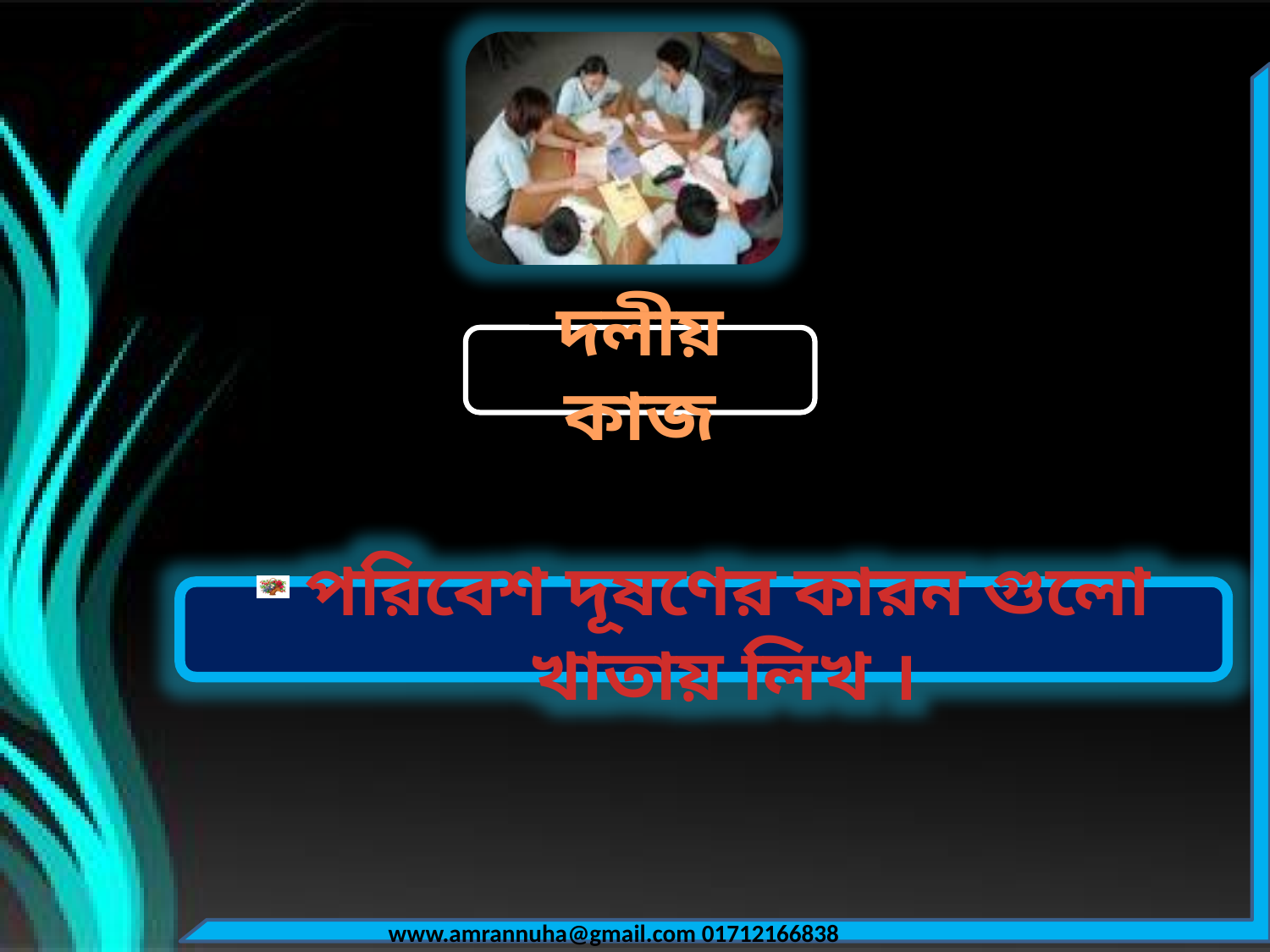

দলীয় কাজ
 পরিবেশ দূষণের কারন গুলো খাতায় লিখ ।
www.amrannuha@gmail.com 01712166838